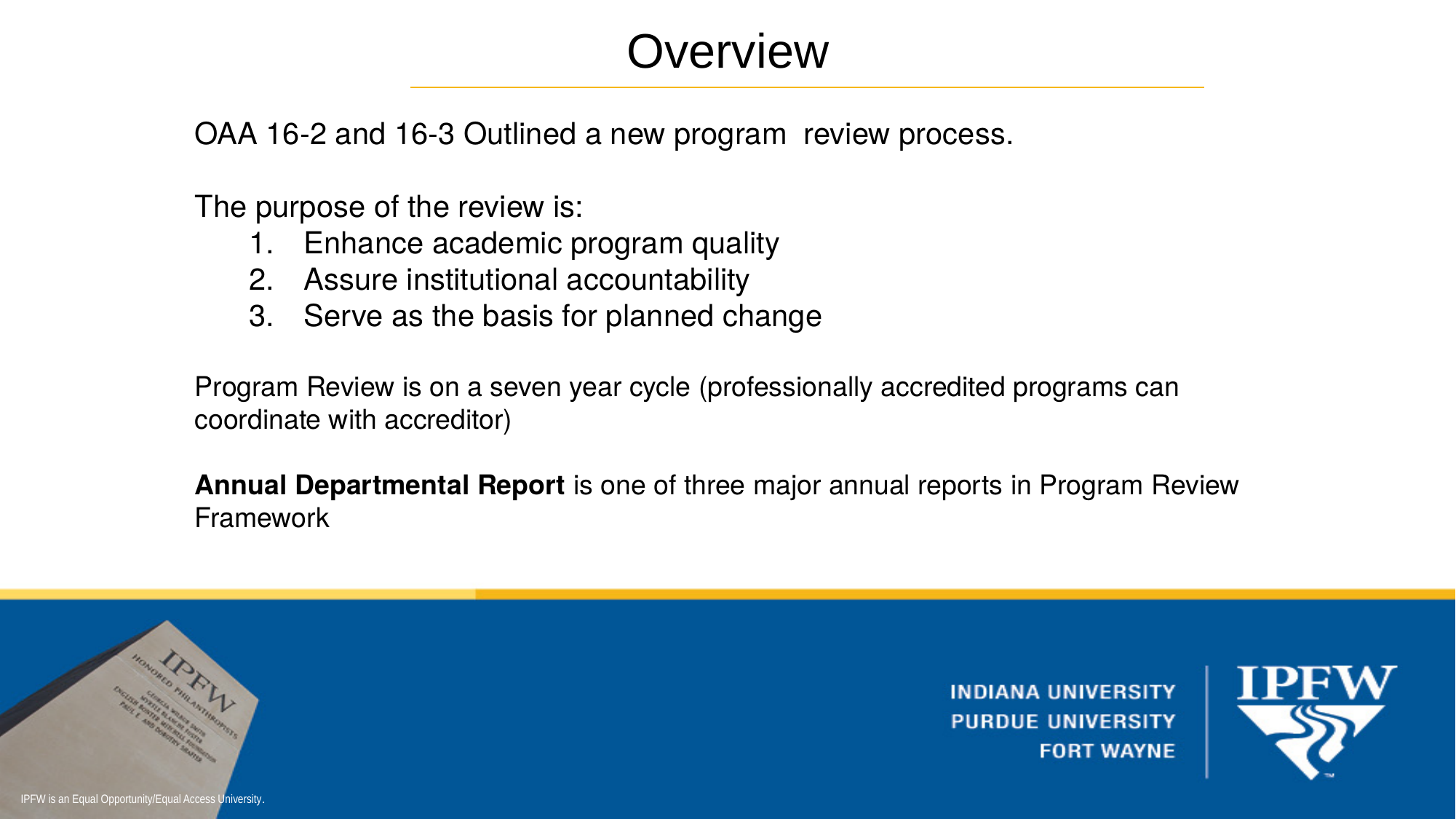

Overview
OAA 16-2 and 16-3 Outlined a new program  review process.

The purpose of the review is:
Enhance academic program quality
Assure institutional accountability
Serve as the basis for planned change

Program Review is on a seven year cycle (professionally accredited programs can coordinate with accreditor)

Annual Departmental Report is one of three major annual reports in Program Review Framework